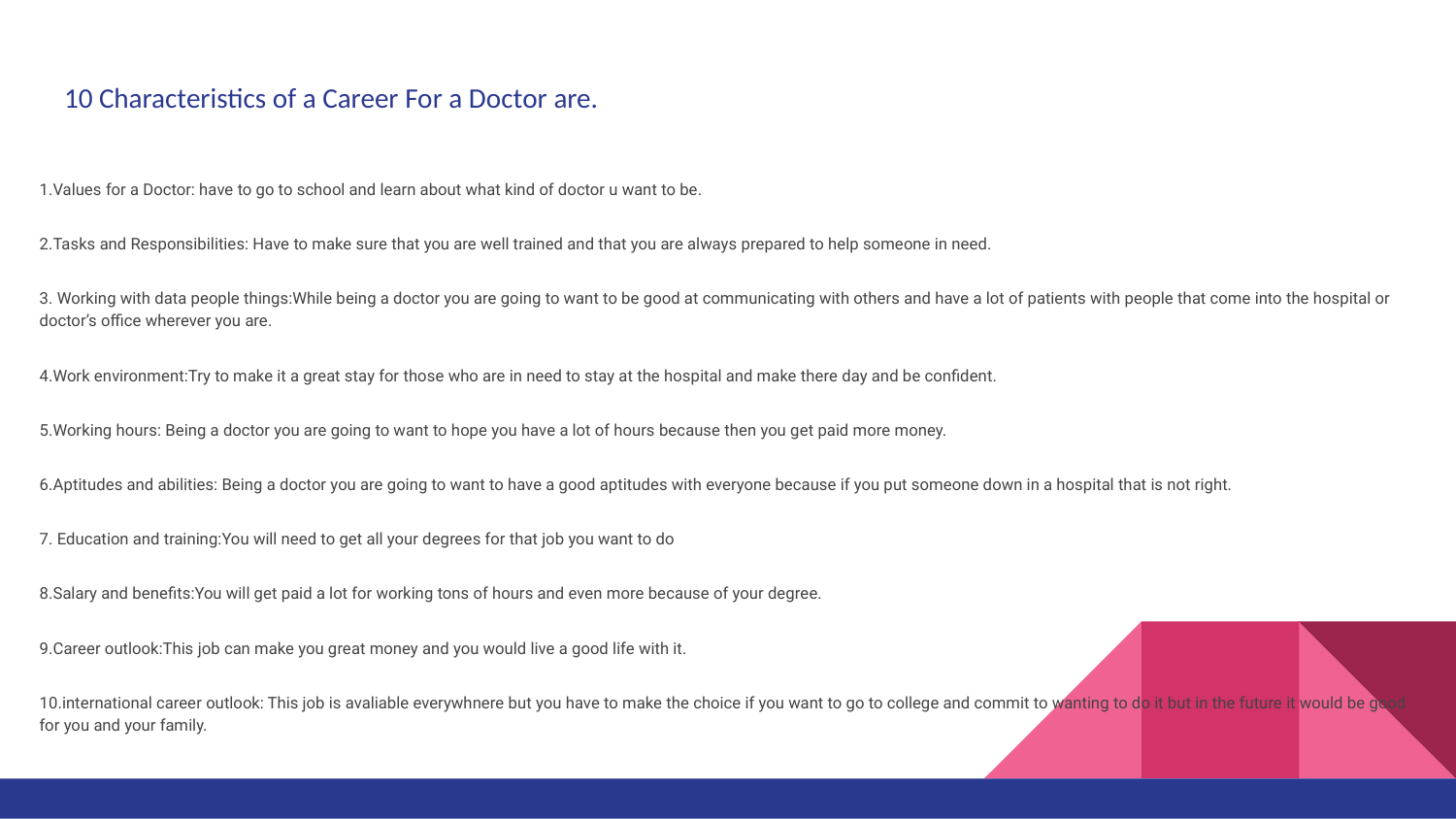

# 10 Characteristics of a Career For a Doctor are.

1.Values for a Doctor: have to go to school and learn about what kind of doctor u want to be.
2.Tasks and Responsibilities: Have to make sure that you are well trained and that you are always prepared to help someone in need.
3. Working with data people things:While being a doctor you are going to want to be good at communicating with others and have a lot of patients with people that come into the hospital or doctor’s office wherever you are.
4.Work environment:Try to make it a great stay for those who are in need to stay at the hospital and make there day and be confident.
5.Working hours: Being a doctor you are going to want to hope you have a lot of hours because then you get paid more money.
6.Aptitudes and abilities: Being a doctor you are going to want to have a good aptitudes with everyone because if you put someone down in a hospital that is not right.
7. Education and training:You will need to get all your degrees for that job you want to do
8.Salary and benefits:You will get paid a lot for working tons of hours and even more because of your degree.
9.Career outlook:This job can make you great money and you would live a good life with it.
10.international career outlook: This job is avaliable everywhnere but you have to make the choice if you want to go to college and commit to wanting to do it but in the future it would be good for you and your family.